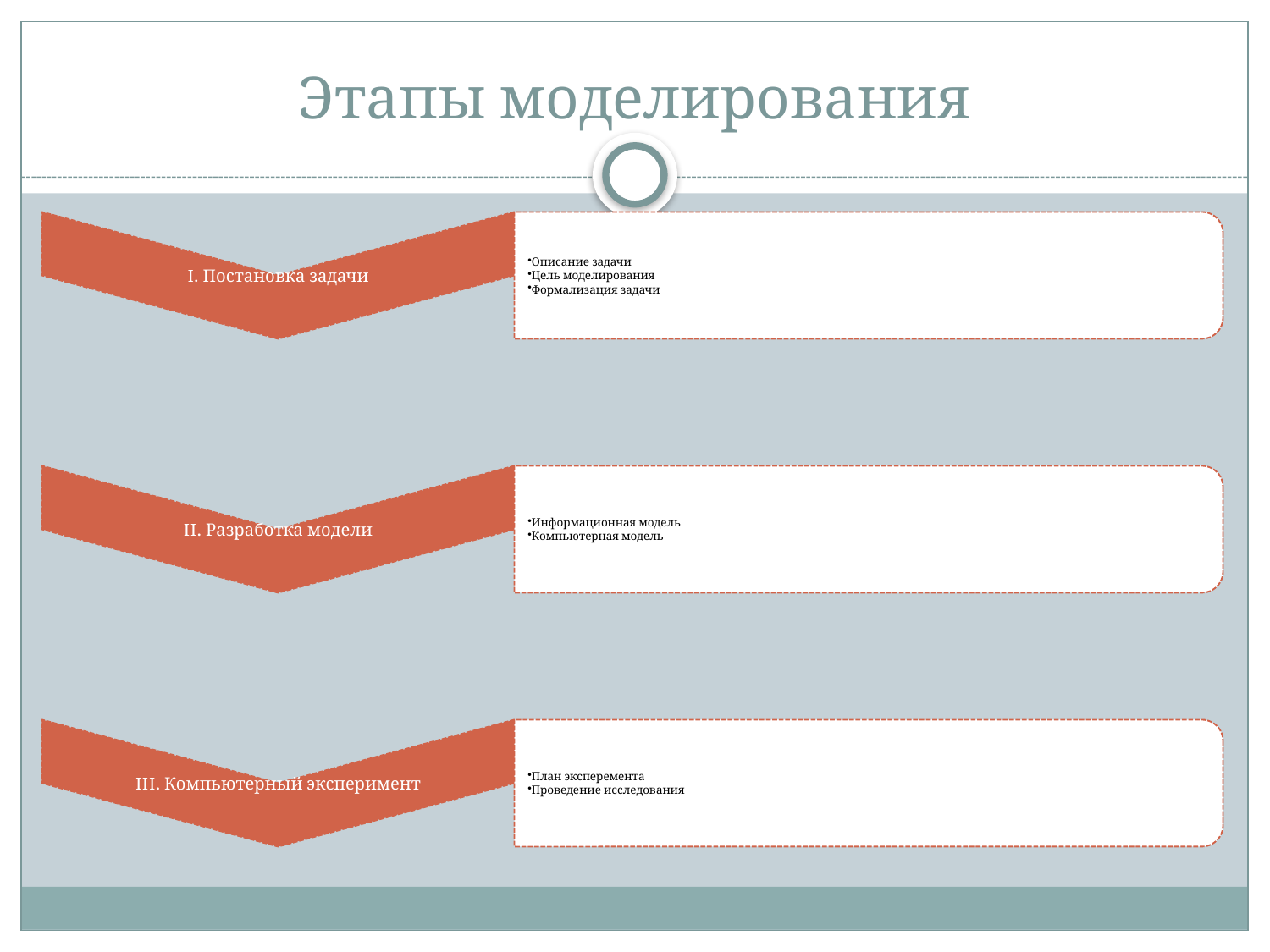

# Этапы моделирования
I. Постановка задачи
Описание задачи
Цель моделирования
II. Разработка модели
Информационная модель
III. Компьютерный эксперимент
План эксперемента
Формализация задачи
Компьютерная модель
Проведение исследования